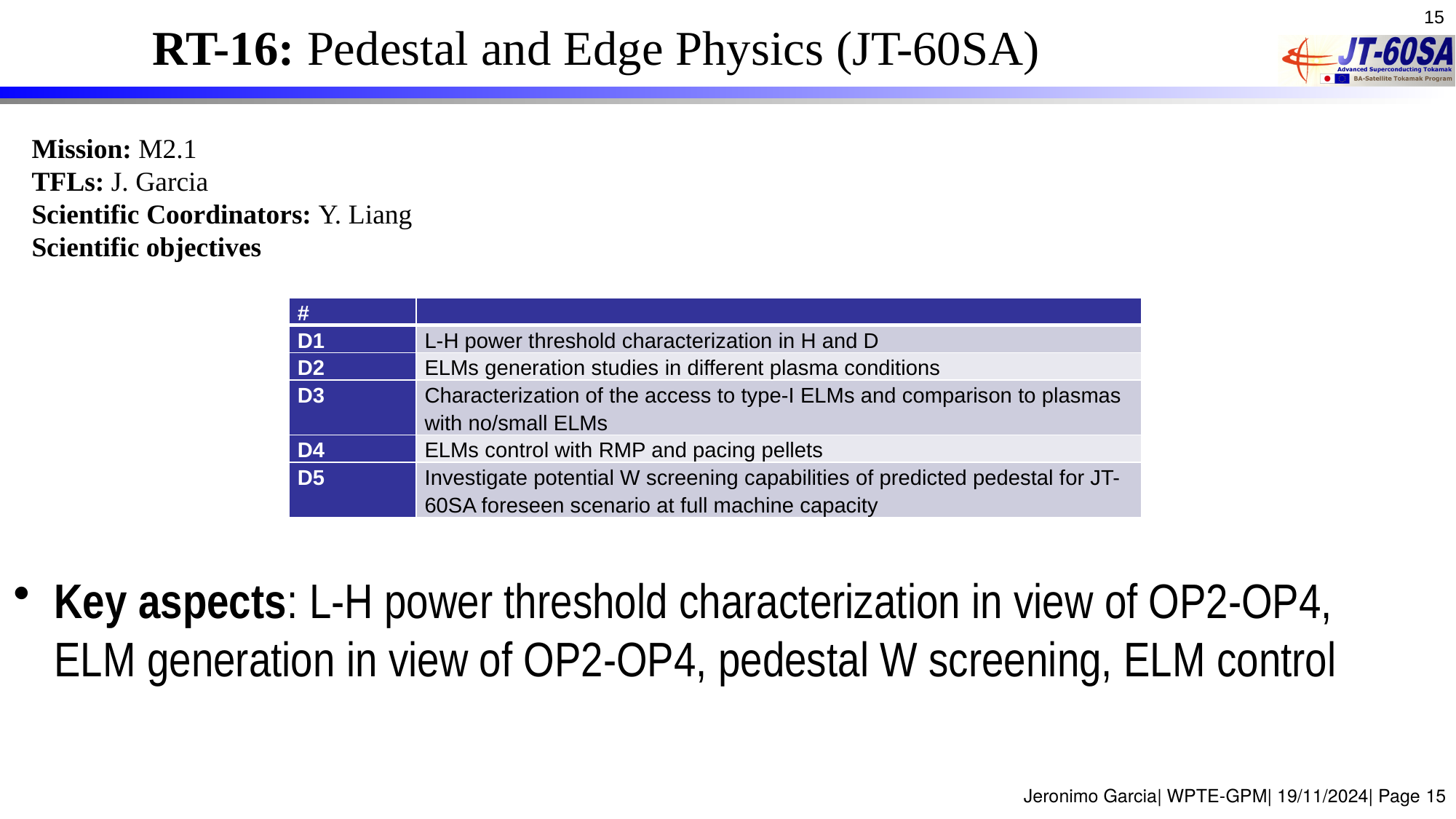

15
# RT-16: Pedestal and Edge Physics (JT-60SA)
Mission: M2.1
TFLs: J. Garcia
Scientific Coordinators: Y. Liang
Scientific objectives

| # |  |
| --- | --- |
| D1 | L-H power threshold characterization in H and D |
| D2 | ELMs generation studies in different plasma conditions |
| D3 | Characterization of the access to type-I ELMs and comparison to plasmas with no/small ELMs |
| D4 | ELMs control with RMP and pacing pellets |
| D5 | Investigate potential W screening capabilities of predicted pedestal for JT-60SA foreseen scenario at full machine capacity |
Key aspects: L-H power threshold characterization in view of OP2-OP4, ELM generation in view of OP2-OP4, pedestal W screening, ELM control

Jeronimo Garcia| WPTE-GPM| 19/11/2024| Page 15